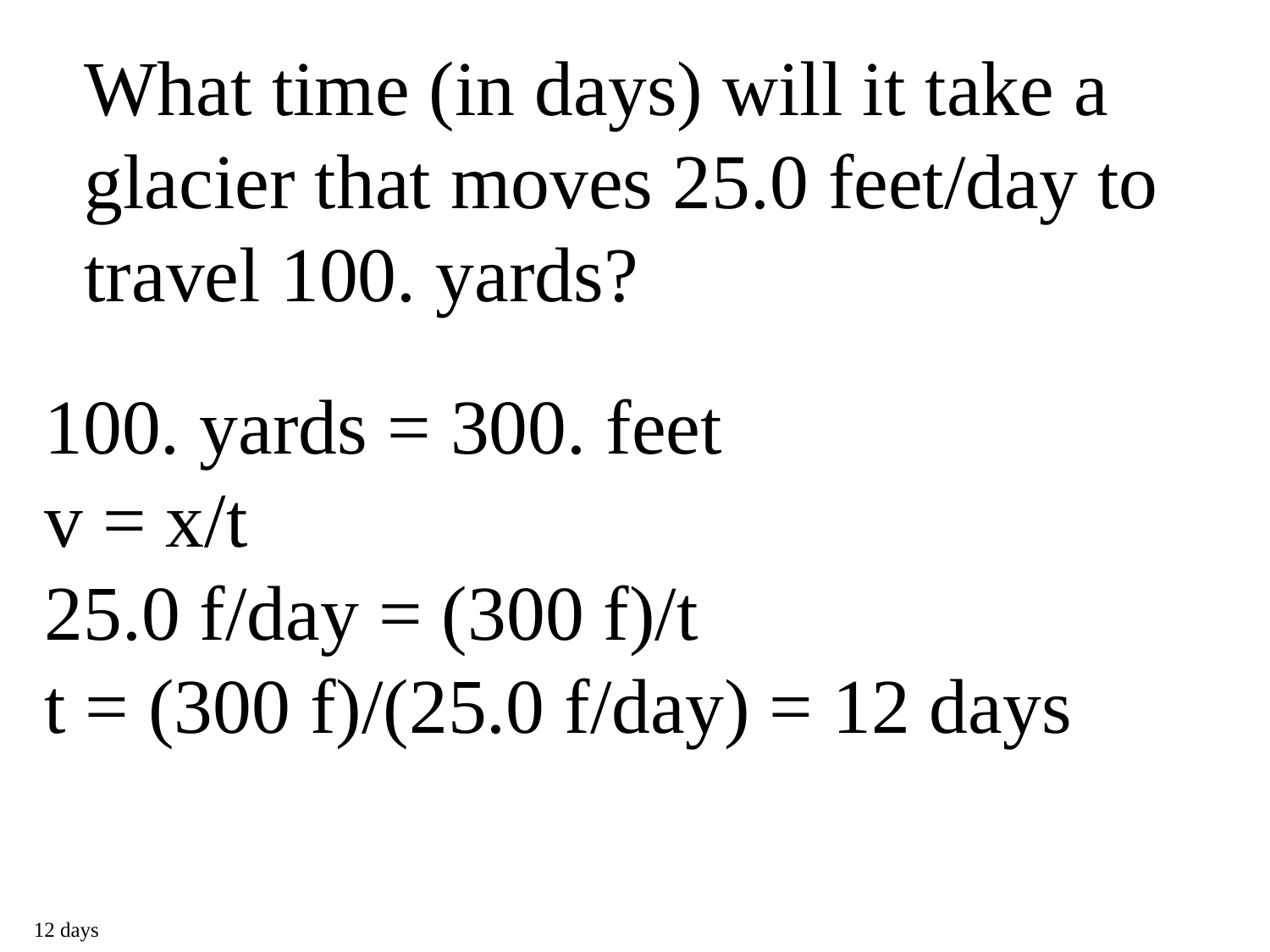

What time (in days) will it take a glacier that moves 25.0 feet/day to travel 100. yards?
100. yards = 300. feet
v = x/t
25.0 f/day = (300 f)/t
t = (300 f)/(25.0 f/day) = 12 days
12 days